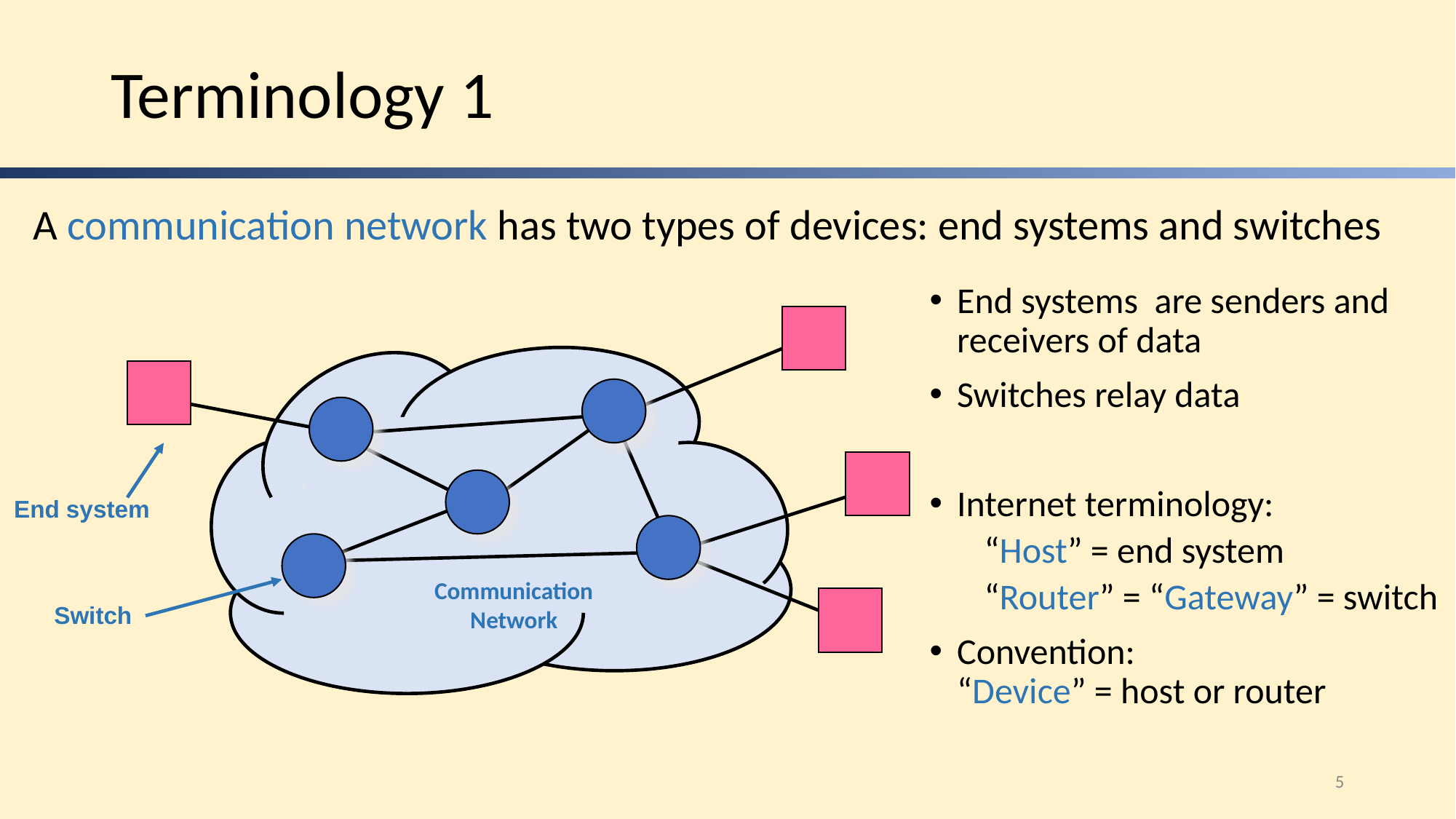

# Terminology 1
A communication network has two types of devices: end systems and switches
End systems  are senders and receivers of data
Switches relay data

Internet terminology:
“Host” = end system
“Router” = “Gateway” = switch
Convention:
“Device” = host or router

End system

Communication
Network

Switch

5